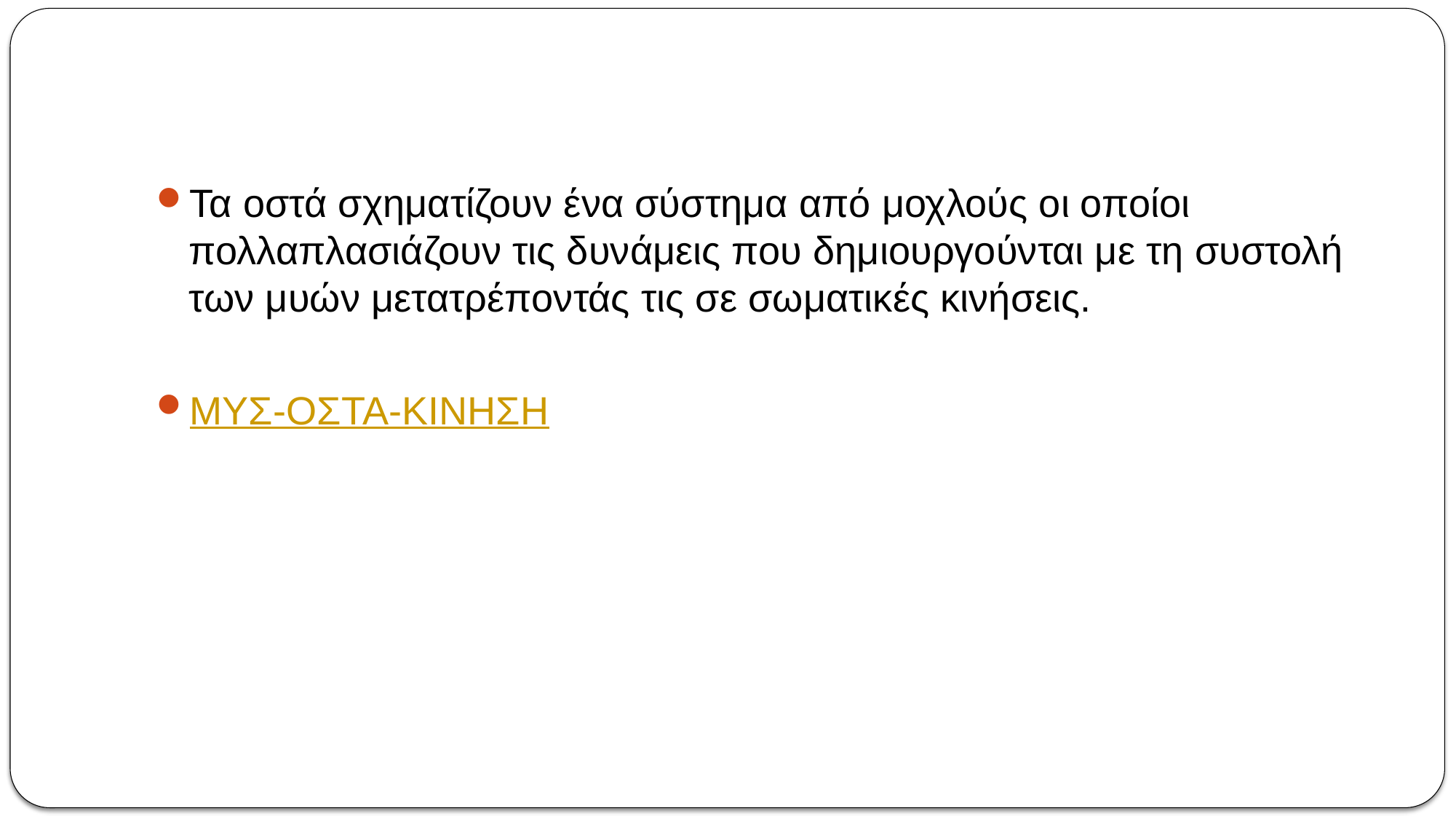

#
Τα οστά σχηματίζουν ένα σύστημα από μοχλούς οι οποίοι πολλαπλασιάζουν τις δυνάμεις που δημιουργούνται με τη συστολή των μυών μετατρέποντάς τις σε σωματικές κινήσεις.

ΜΥΣ-ΟΣΤΑ-ΚΙΝΗΣΗ